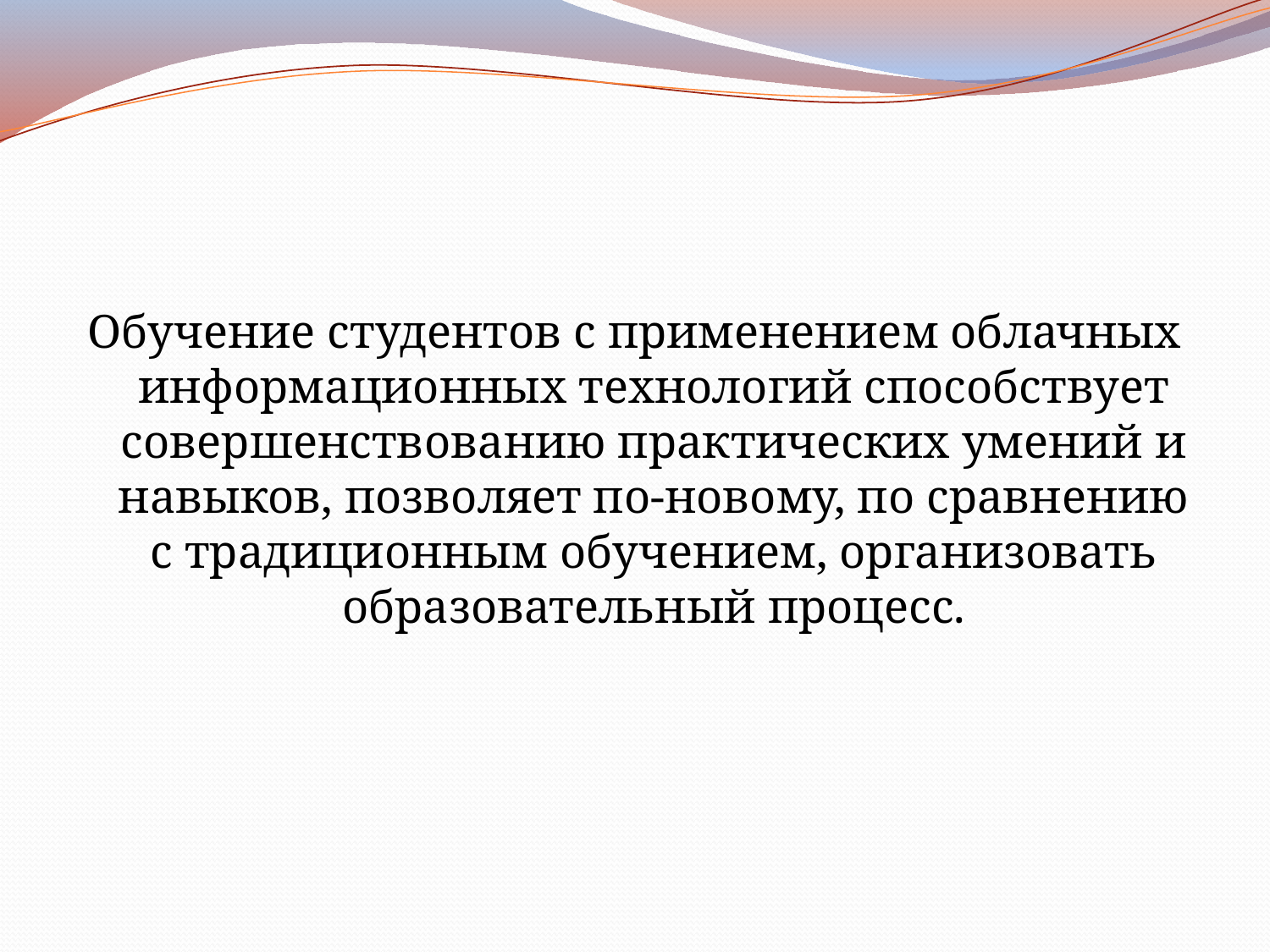

#
Обучение студентов с применением облачных информационных технологий способствует совершенствованию практических умений и навыков, позволяет по-новому, по сравнению с традиционным обучением, организовать образовательный процесс.